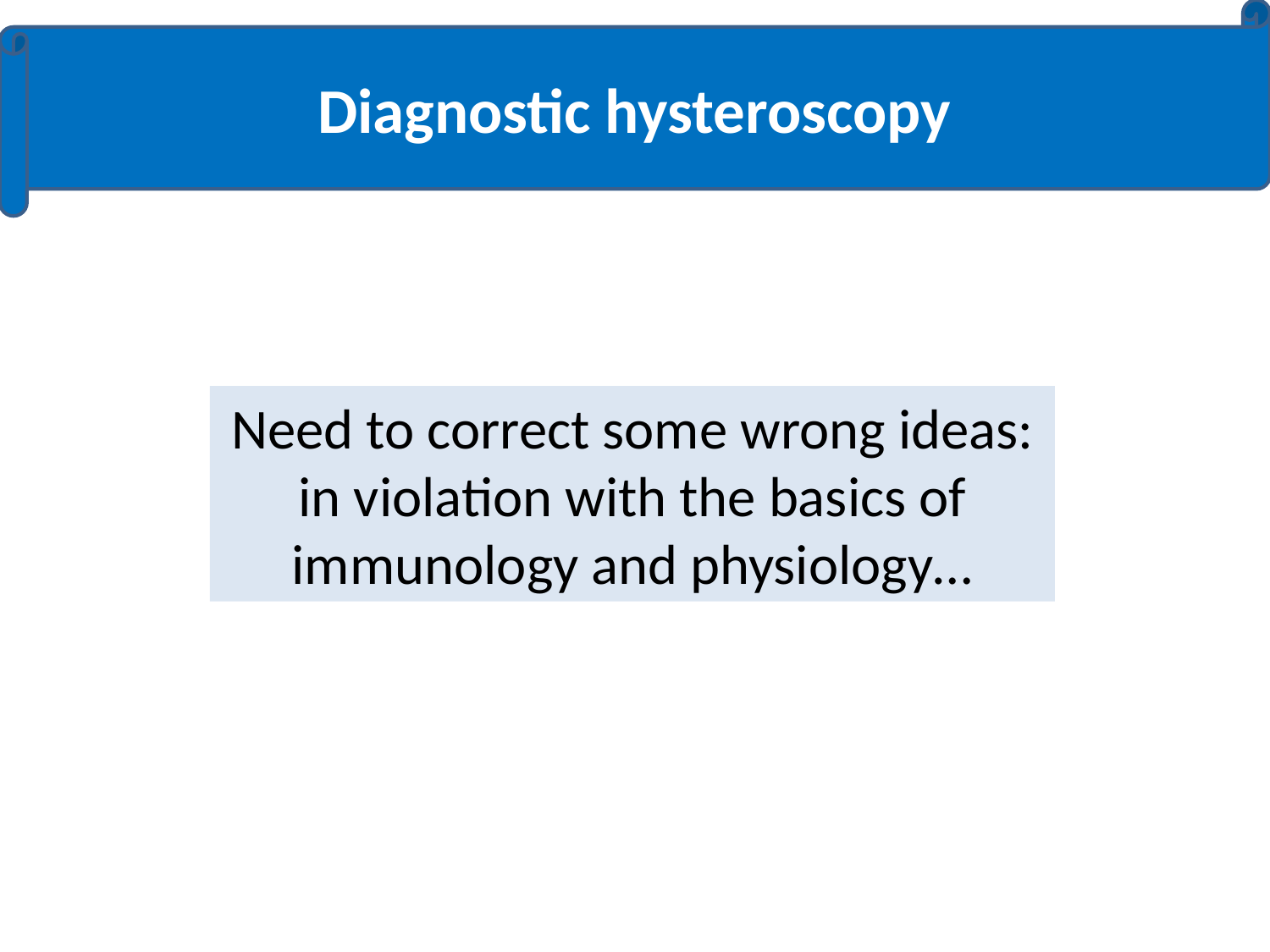

Diagnostic hysteroscopy
Need to correct some wrong ideas: in violation with the basics of immunology and physiology…